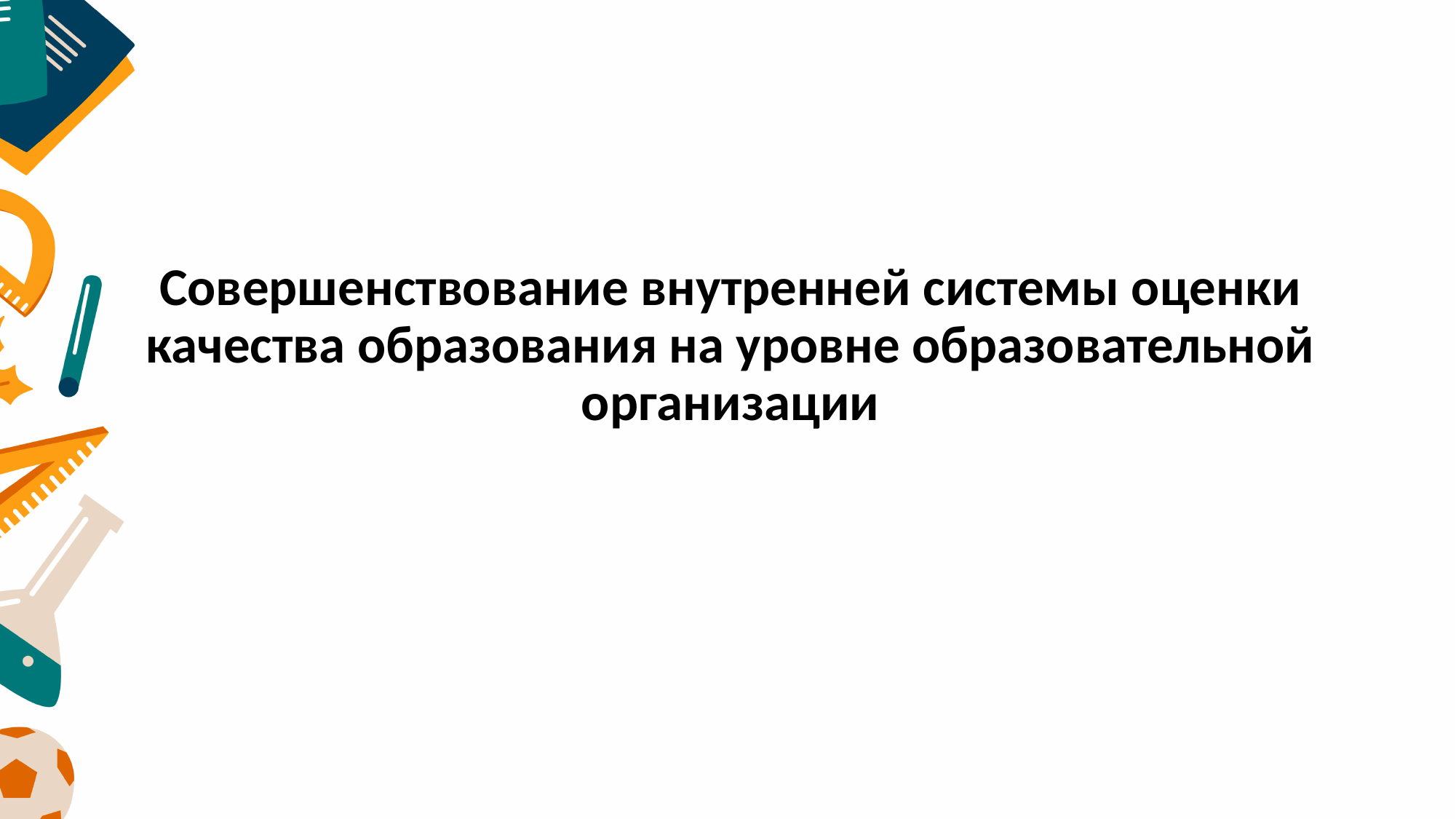

Совершенствование внутренней системы оценки качества образования на уровне образовательной организации